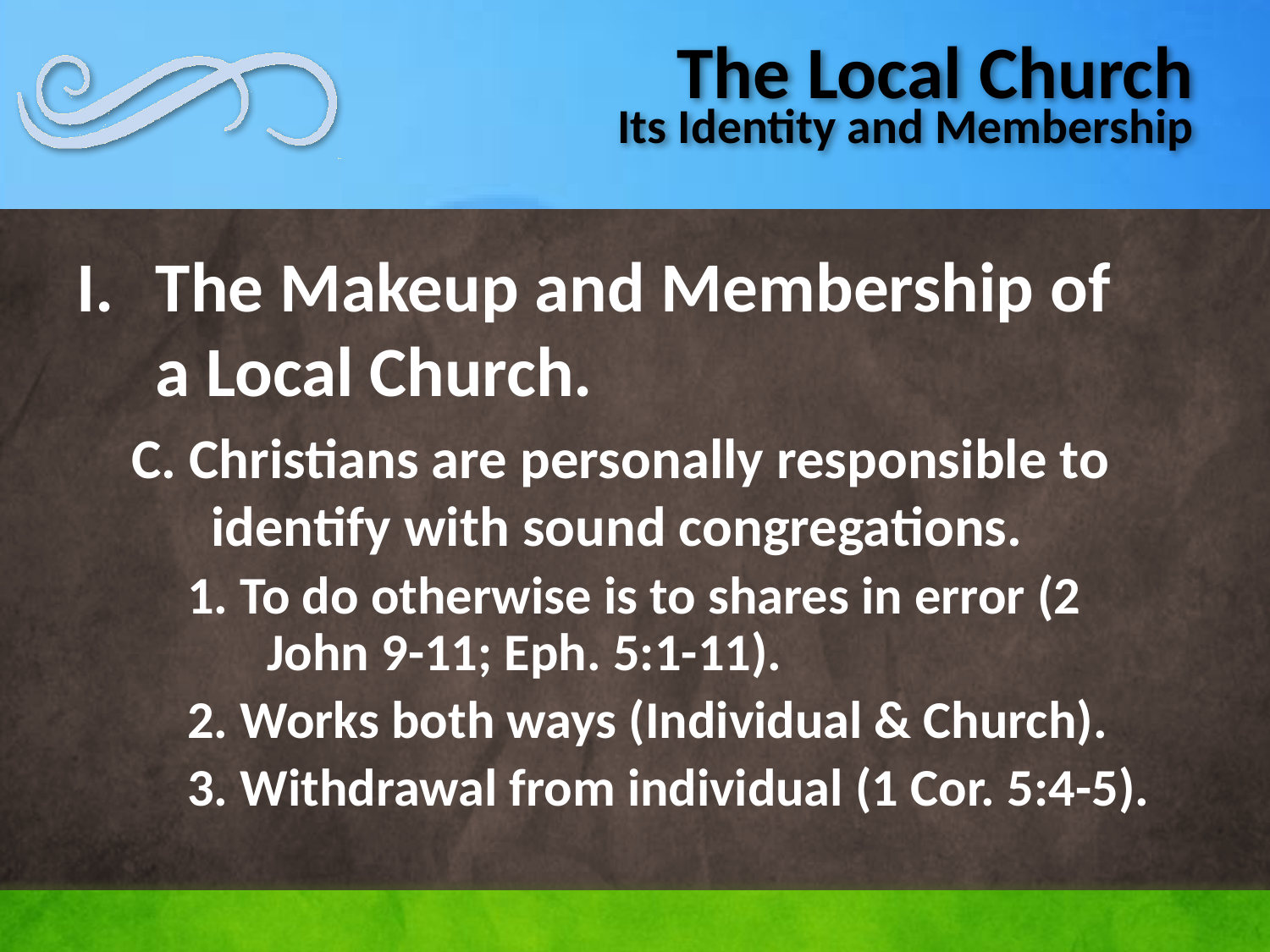

# The Local Church Its Identity and Membership
The Makeup and Membership of     a Local Church.
C. Christians are personally responsible to identify with sound congregations.
1. To do otherwise is to shares in error (2 John 9-11; Eph. 5:1-11).
2. Works both ways (Individual & Church).
3. Withdrawal from individual (1 Cor. 5:4-5).